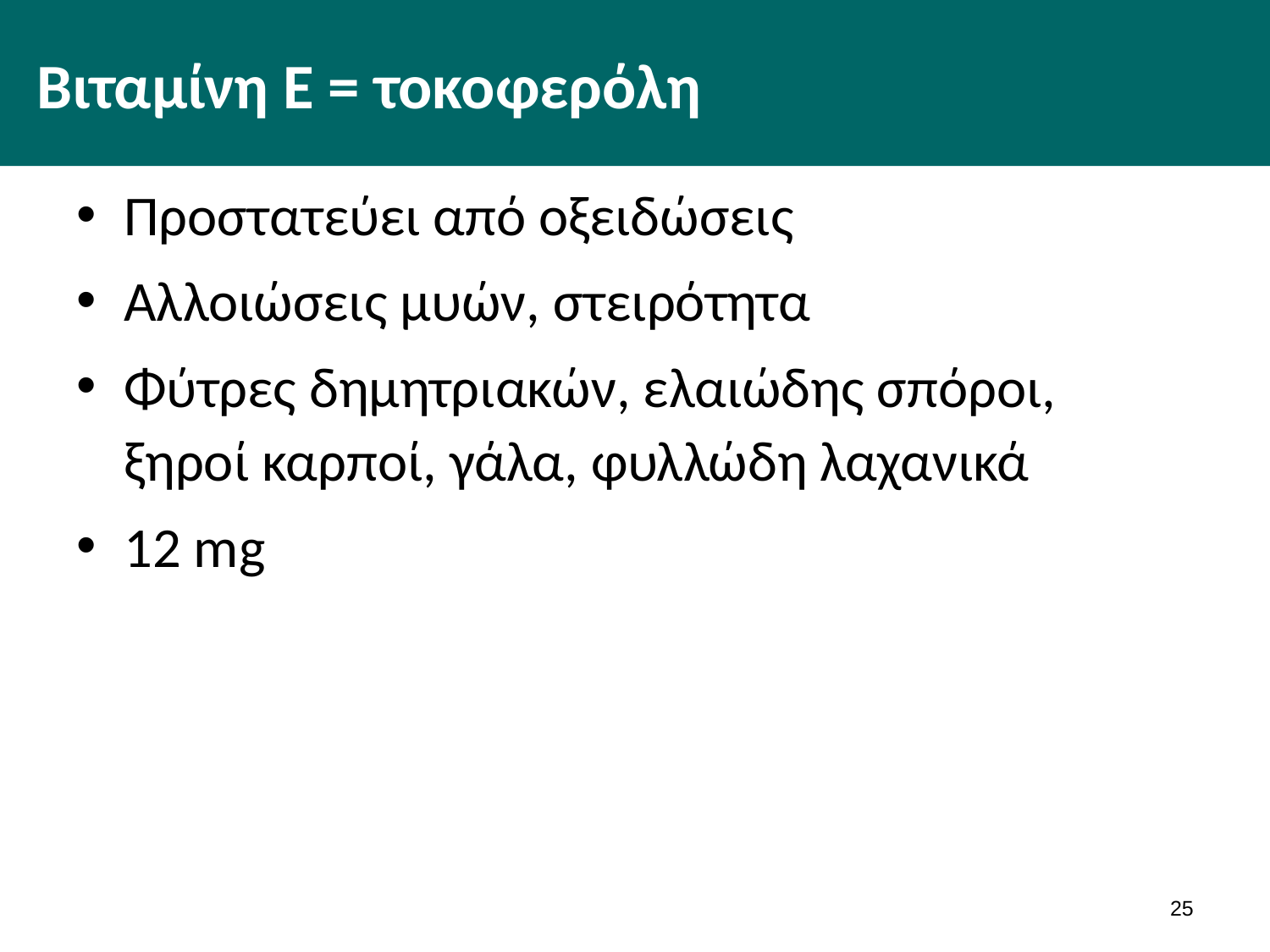

# Βιταμίνη Ε = τοκοφερόλη
Προστατεύει από οξειδώσεις
Αλλοιώσεις μυών, στειρότητα
Φύτρες δημητριακών, ελαιώδης σπόροι, ξηροί καρποί, γάλα, φυλλώδη λαχανικά
12 mg
25